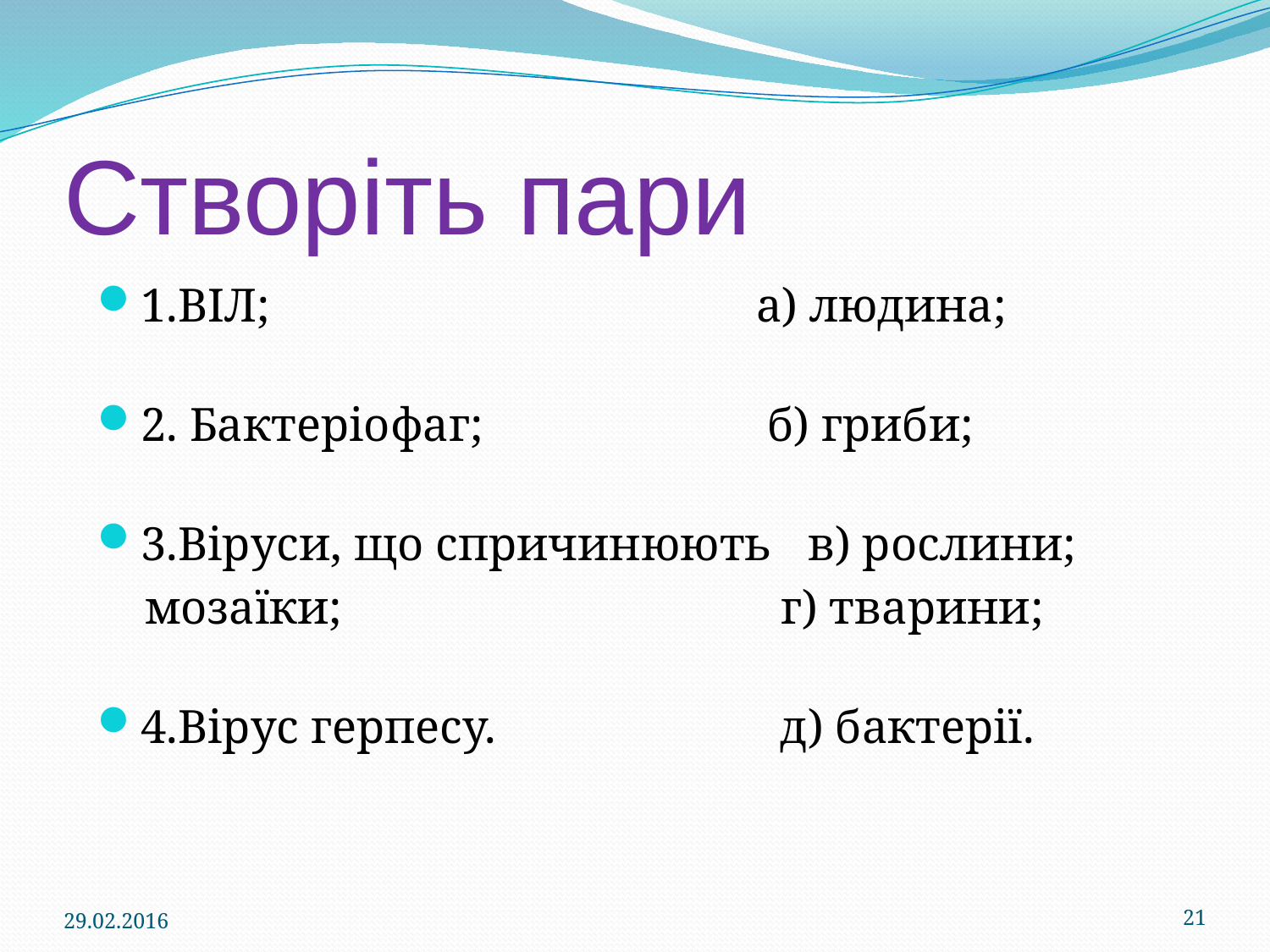

# Створіть пари

1.ВІЛ;                                         а) людина;
2. Бактеріофаг;                        б) гриби;
3.Віруси, що спричинюють   в) рослини;
    мозаїки;                                     г) тварини;
4.Вірус герпесу.                        д) бактерії.

29.02.2016
21